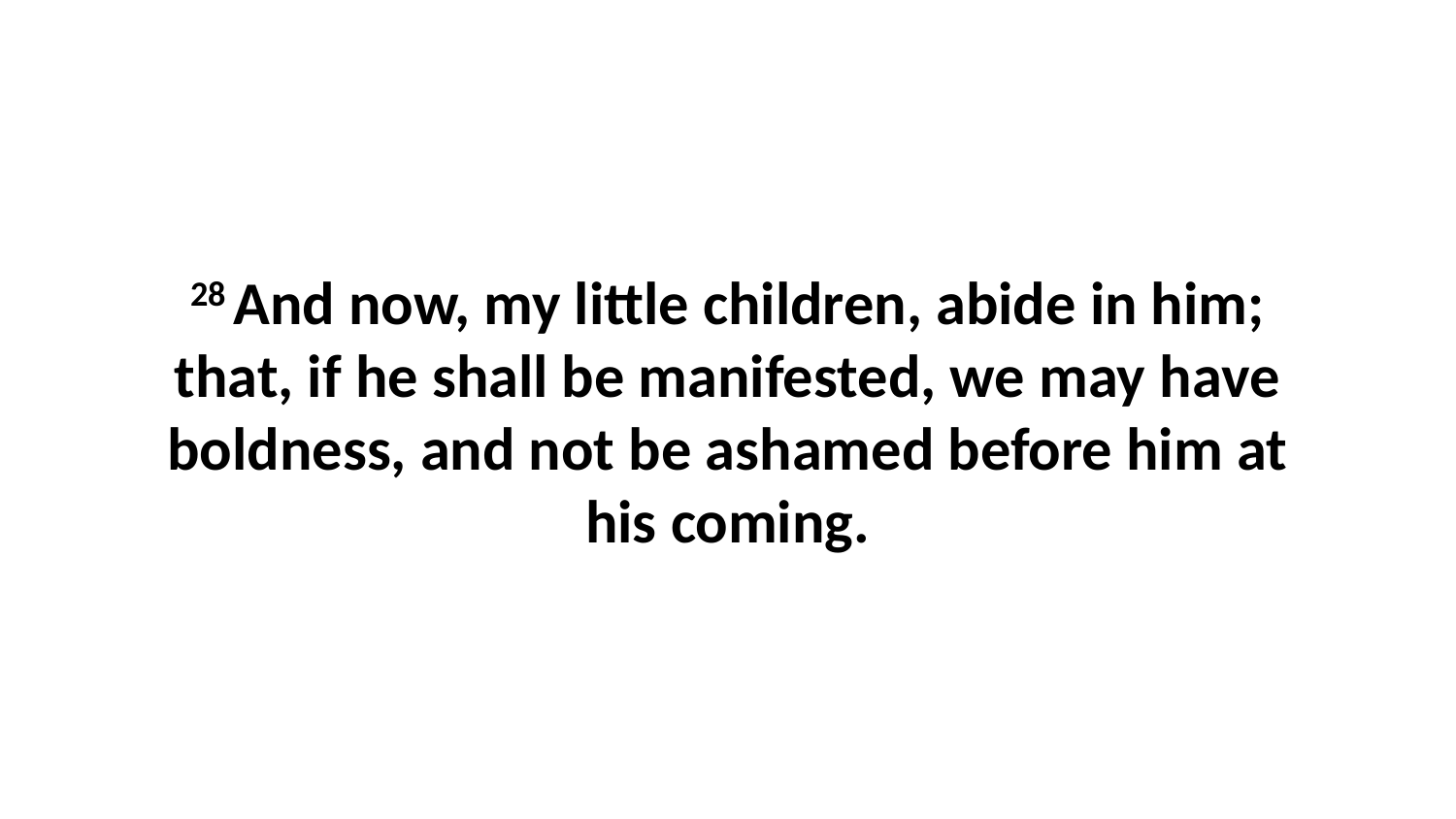

28 And now, my little children, abide in him; that, if he shall be manifested, we may have boldness, and not be ashamed before him at his coming.